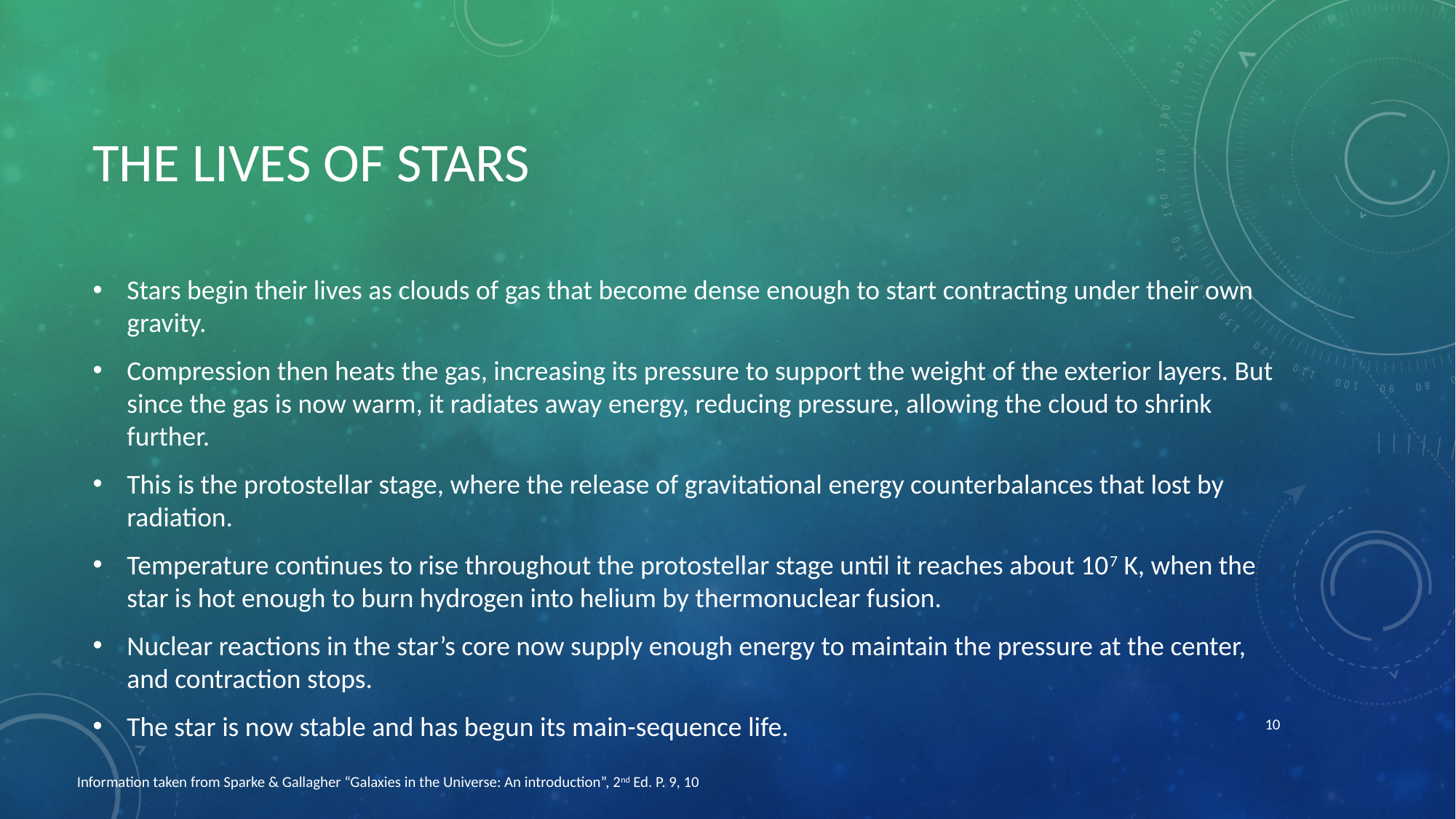

# The lives of stars
Stars begin their lives as clouds of gas that become dense enough to start contracting under their own gravity.
Compression then heats the gas, increasing its pressure to support the weight of the exterior layers. But since the gas is now warm, it radiates away energy, reducing pressure, allowing the cloud to shrink further.
This is the protostellar stage, where the release of gravitational energy counterbalances that lost by radiation.
Temperature continues to rise throughout the protostellar stage until it reaches about 107 K, when the star is hot enough to burn hydrogen into helium by thermonuclear fusion.
Nuclear reactions in the star’s core now supply enough energy to maintain the pressure at the center, and contraction stops.
The star is now stable and has begun its main-sequence life.
10
Information taken from Sparke & Gallagher “Galaxies in the Universe: An introduction”, 2nd Ed. P. 9, 10